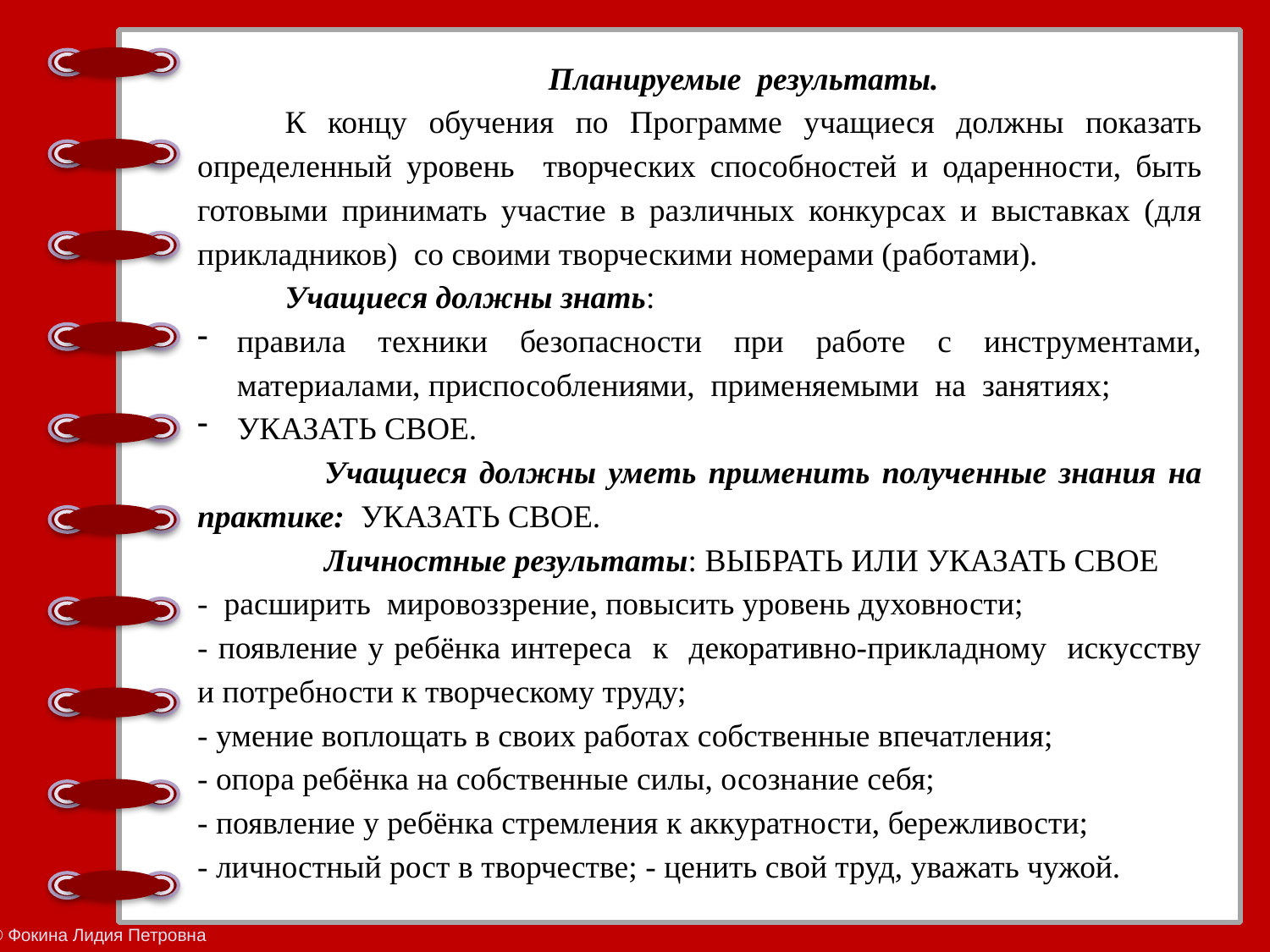

Планируемые  результаты.
К концу обучения по Программе учащиеся должны показать определенный уровень  творческих способностей и одаренности, быть готовыми принимать участие в различных конкурсах и выставках (для прикладников)  со своими творческими номерами (работами).
Учащиеся должны знать:
правила  техники  безопасности  при  работе  с  инструментами, материалами, приспособлениями,  применяемыми  на  занятиях;
УКАЗАТЬ СВОЕ.
	Учащиеся должны уметь применить полученные знания на практике:  УКАЗАТЬ СВОЕ.
	Личностные результаты: ВЫБРАТЬ ИЛИ УКАЗАТЬ СВОЕ
-  расширить  мировоззрение, повысить уровень духовности;
- появление у ребёнка интереса  к  декоративно-прикладному  искусству и потребности к творческому труду;
- умение воплощать в своих работах собственные впечатления;
- опора ребёнка на собственные силы, осознание себя;
- появление у ребёнка стремления к аккуратности, бережливости;
- личностный рост в творчестве; - ценить свой труд, уважать чужой.